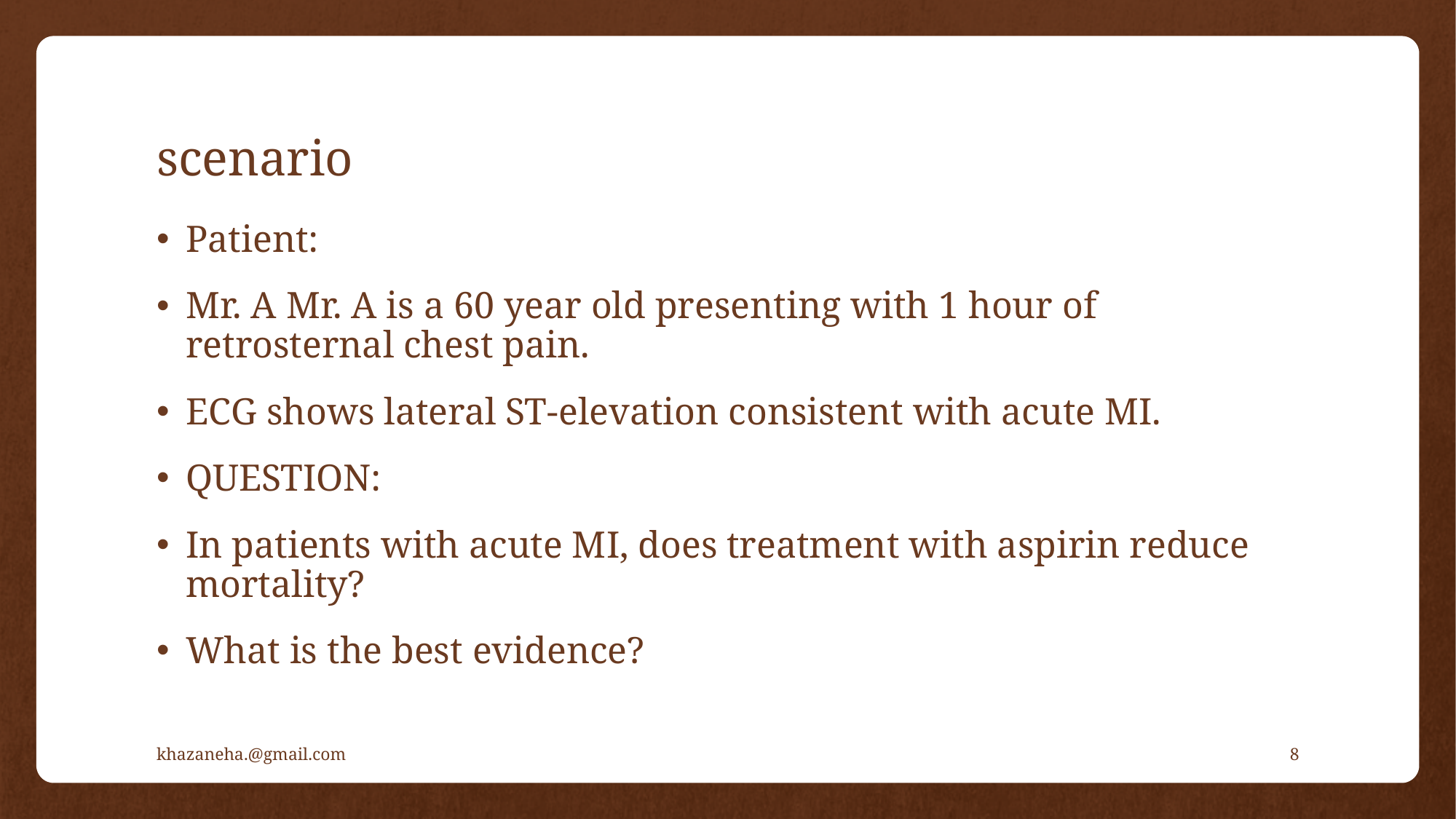

# scenario
Patient:
Mr. A Mr. A is a 60 year old presenting with 1 hour of retrosternal chest pain.
ECG shows lateral ST-elevation consistent with acute MI.
QUESTION:
In patients with acute MI, does treatment with aspirin reduce mortality?
What is the best evidence?
khazaneha.@gmail.com
8